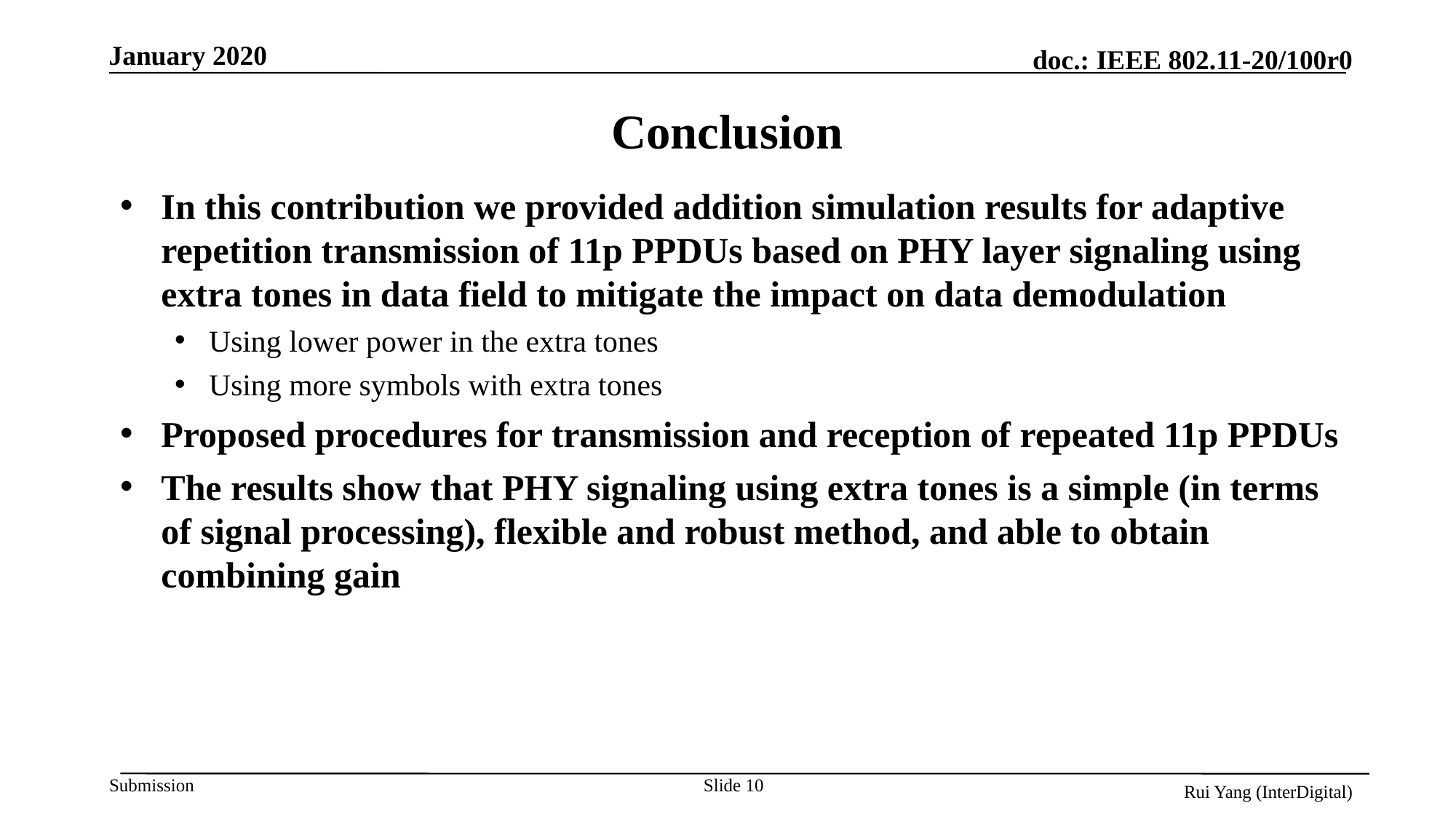

# Conclusion
In this contribution we provided addition simulation results for adaptive repetition transmission of 11p PPDUs based on PHY layer signaling using extra tones in data field to mitigate the impact on data demodulation
Using lower power in the extra tones
Using more symbols with extra tones
Proposed procedures for transmission and reception of repeated 11p PPDUs
The results show that PHY signaling using extra tones is a simple (in terms of signal processing), flexible and robust method, and able to obtain combining gain

Slide 10